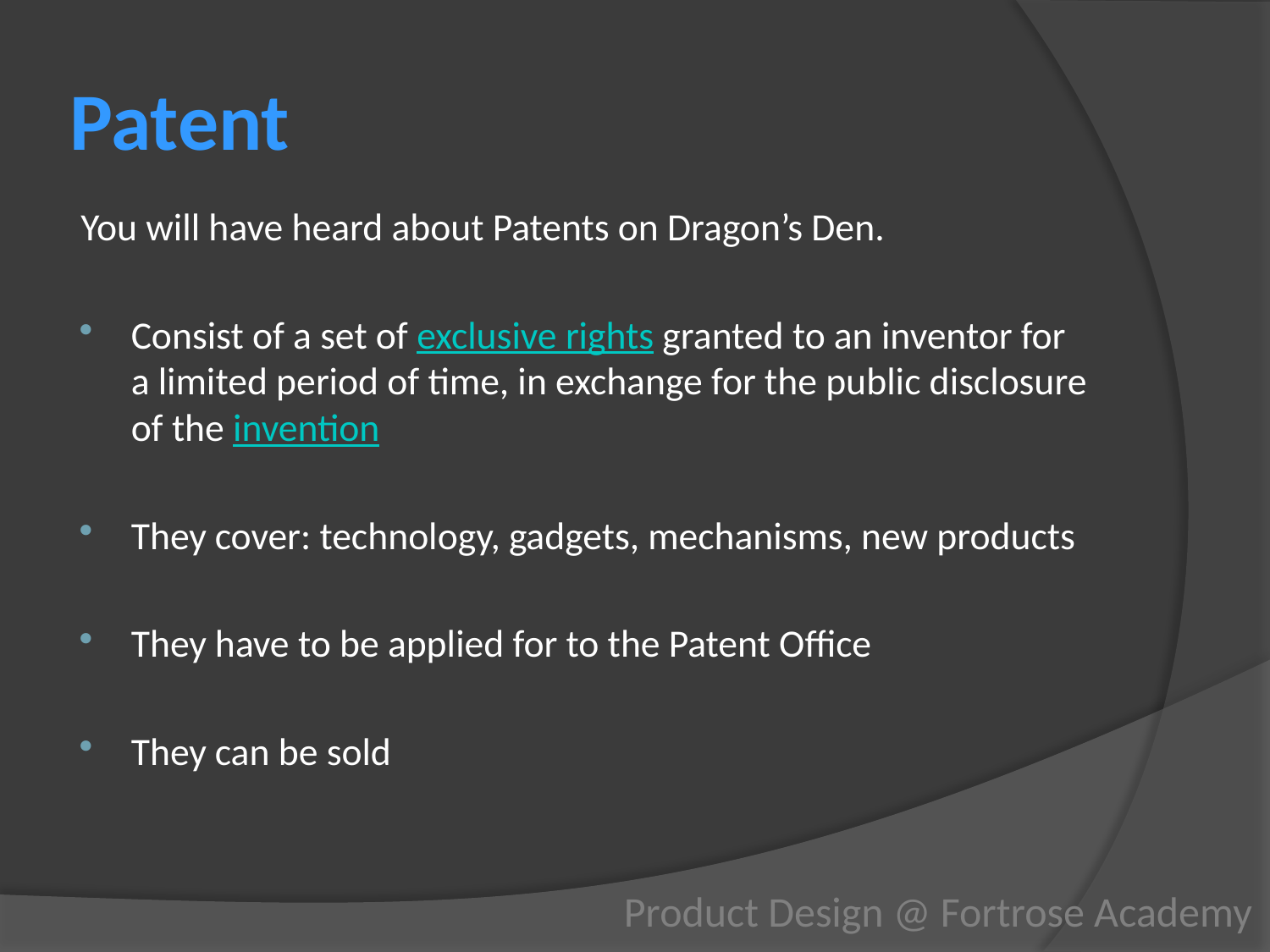

# Patent
You will have heard about Patents on Dragon’s Den.

Consist of a set of exclusive rights granted to an inventor for a limited period of time, in exchange for the public disclosure of the invention

They cover: technology, gadgets, mechanisms, new products

They have to be applied for to the Patent Office

They can be sold